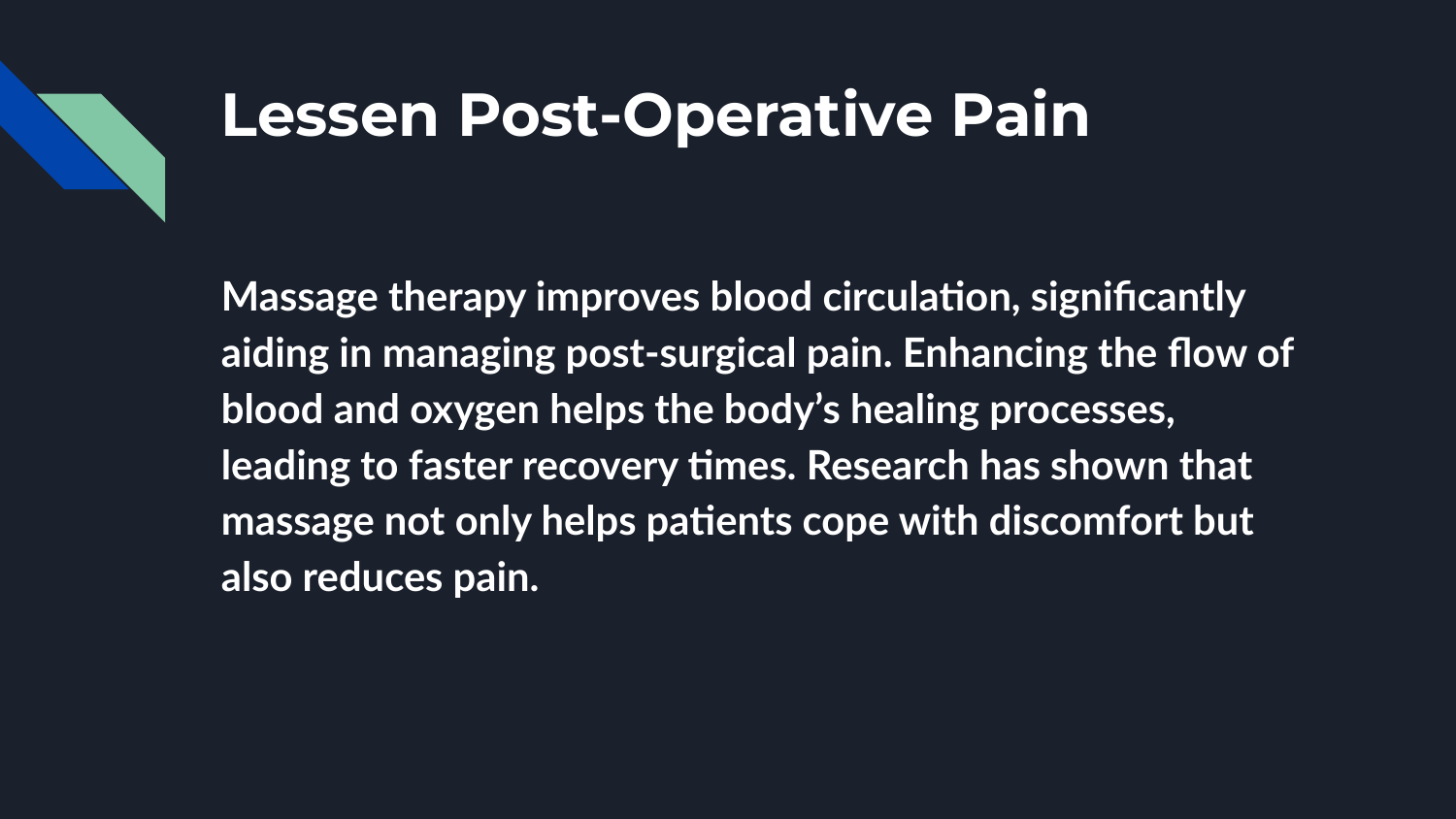

# Lessen Post-Operative Pain
Massage therapy improves blood circulation, significantly aiding in managing post-surgical pain. Enhancing the flow of blood and oxygen helps the body’s healing processes, leading to faster recovery times. Research has shown that massage not only helps patients cope with discomfort but also reduces pain.